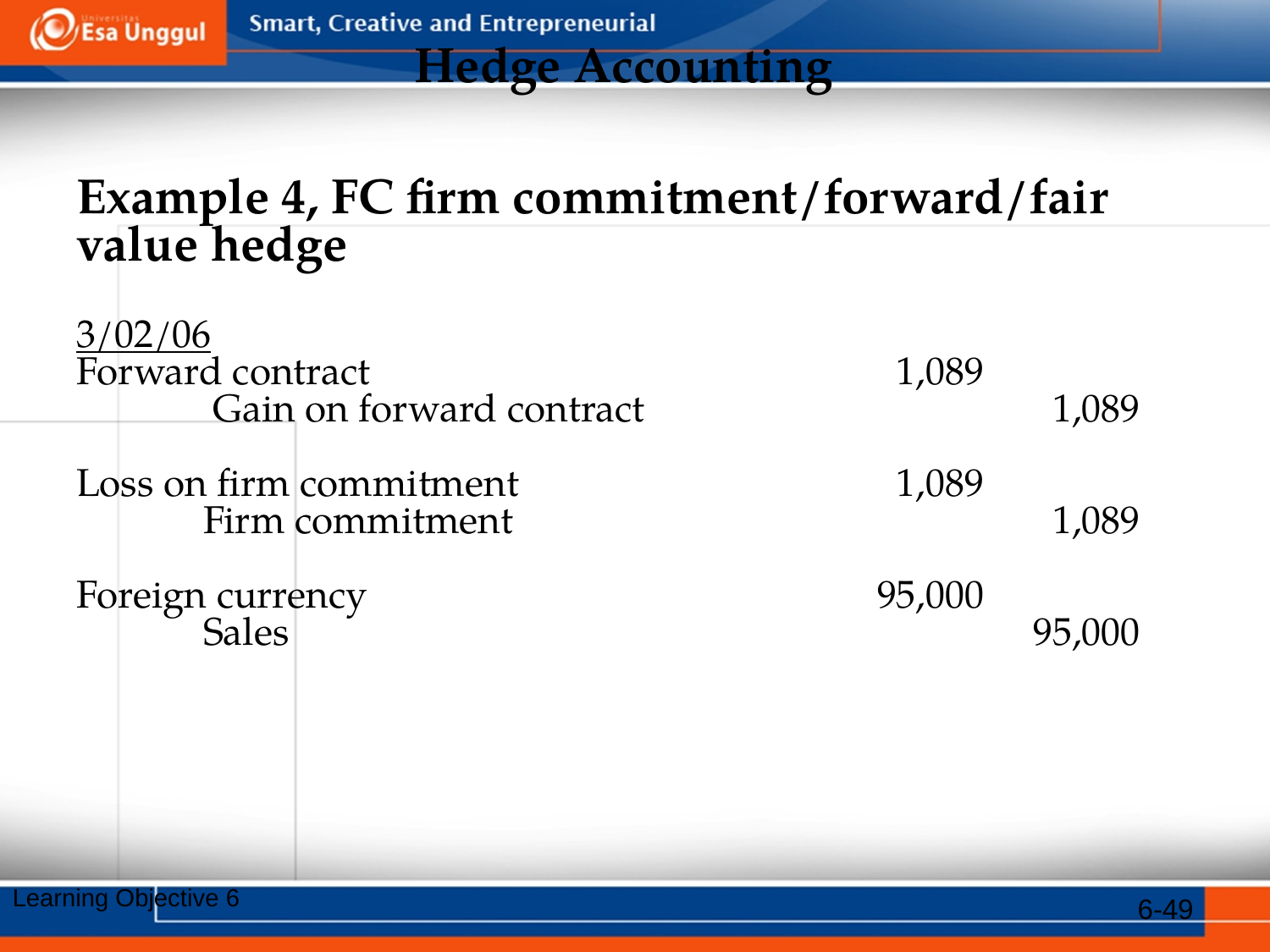

# Hedge Accounting
Example 4, FC firm commitment/forward/fair value hedge

3/02/06
Forward contract	  		   	      1,089
	 Gain on forward contract 	  		         1,089

Loss on firm commitment			      1,089
	Firm commitment				         1,089

Foreign currency				    95,000
	Sales						       95,000

6-49
Learning Objective 6